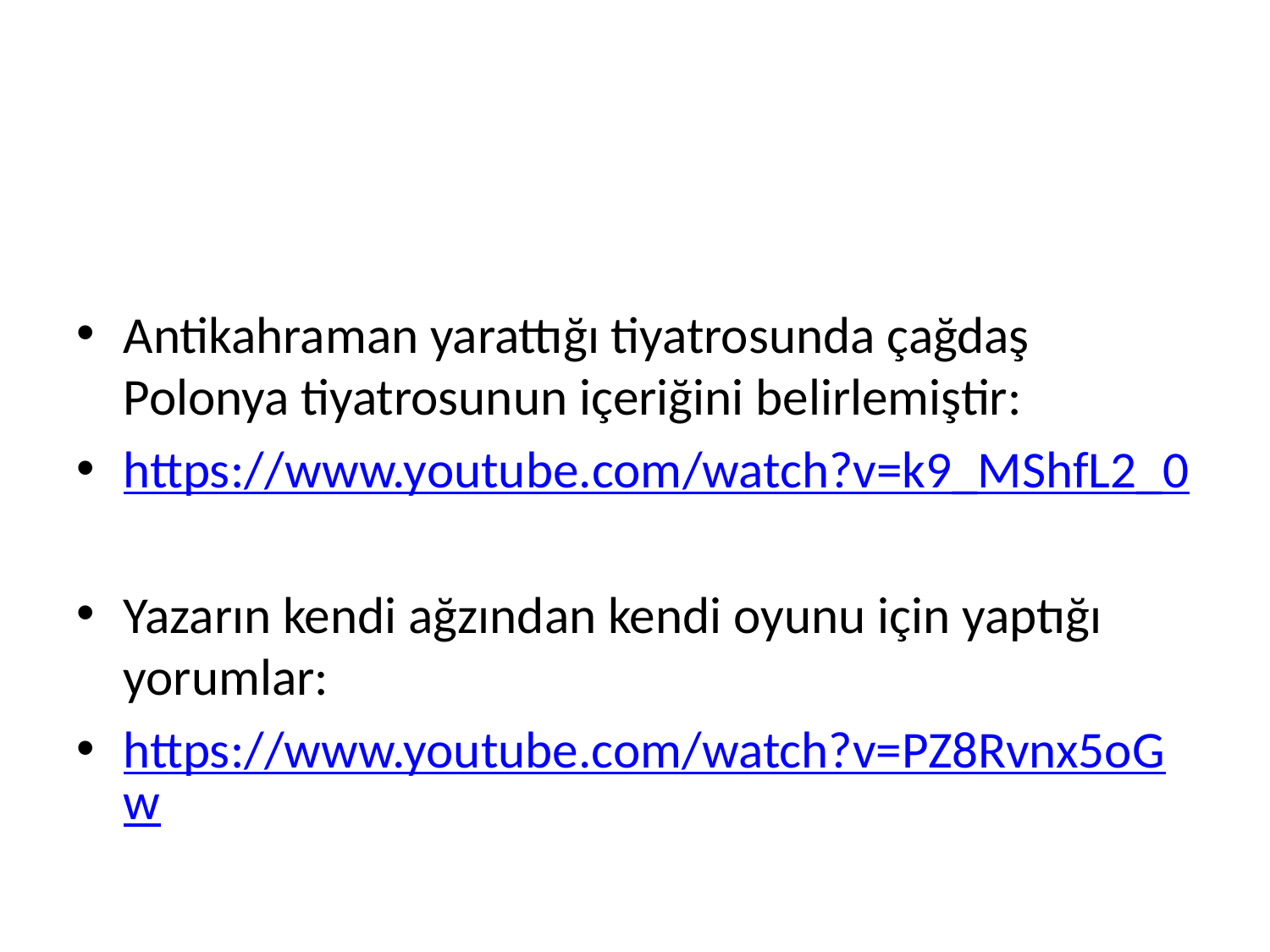

#

Antikahraman yarattığı tiyatrosunda çağdaş Polonya tiyatrosunun içeriğini belirlemiştir:
https://www.youtube.com/watch?v=k9_MShfL2_0

Yazarın kendi ağzından kendi oyunu için yaptığı yorumlar:
https://www.youtube.com/watch?v=PZ8Rvnx5oGw